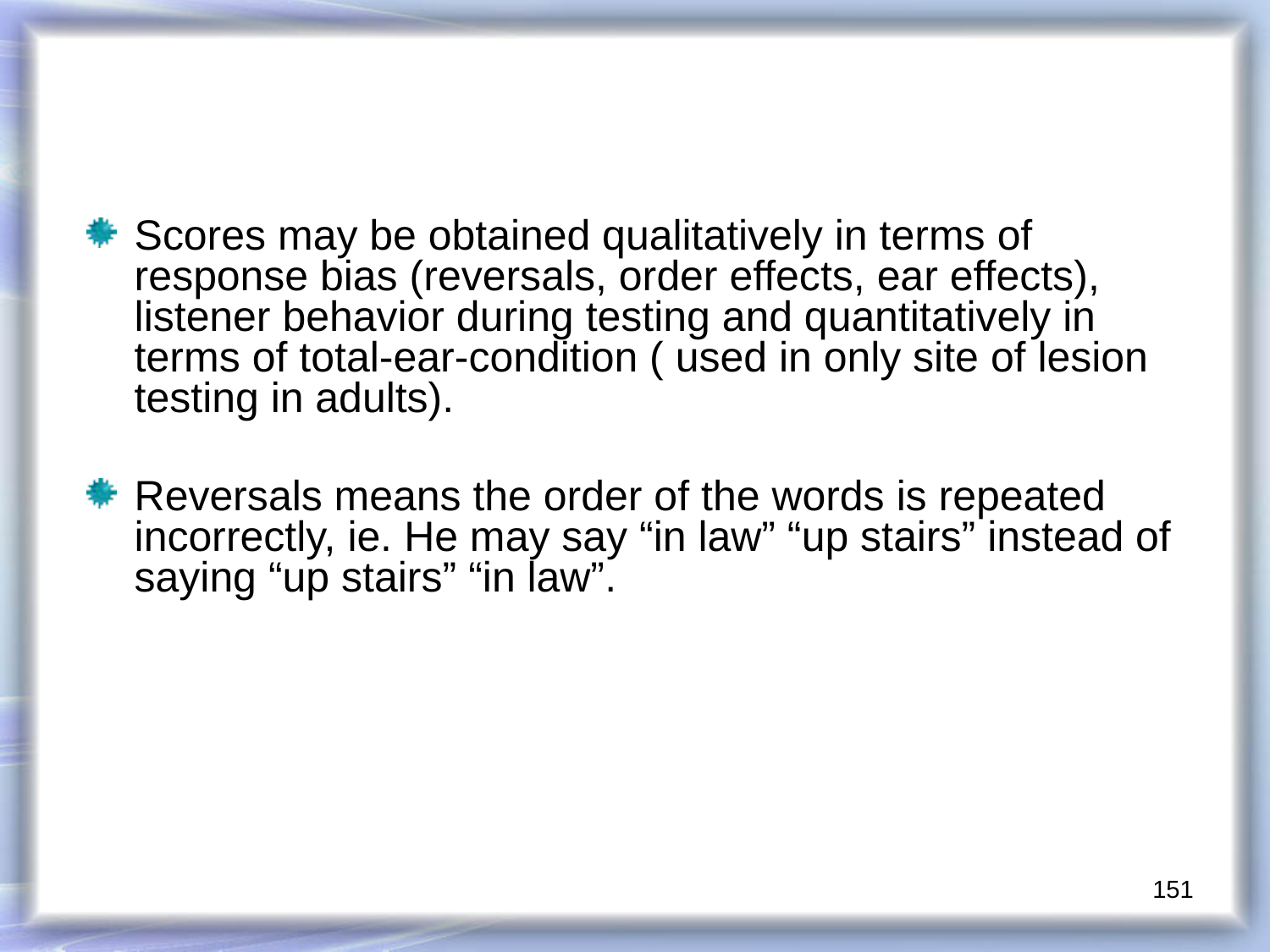

Scores may be obtained qualitatively in terms of response bias (reversals, order effects, ear effects), listener behavior during testing and quantitatively in terms of total-ear-condition ( used in only site of lesion testing in adults).

Reversals means the order of the words is repeated incorrectly, ie. He may say “in law” “up stairs” instead of saying “up stairs” “in law”.

151